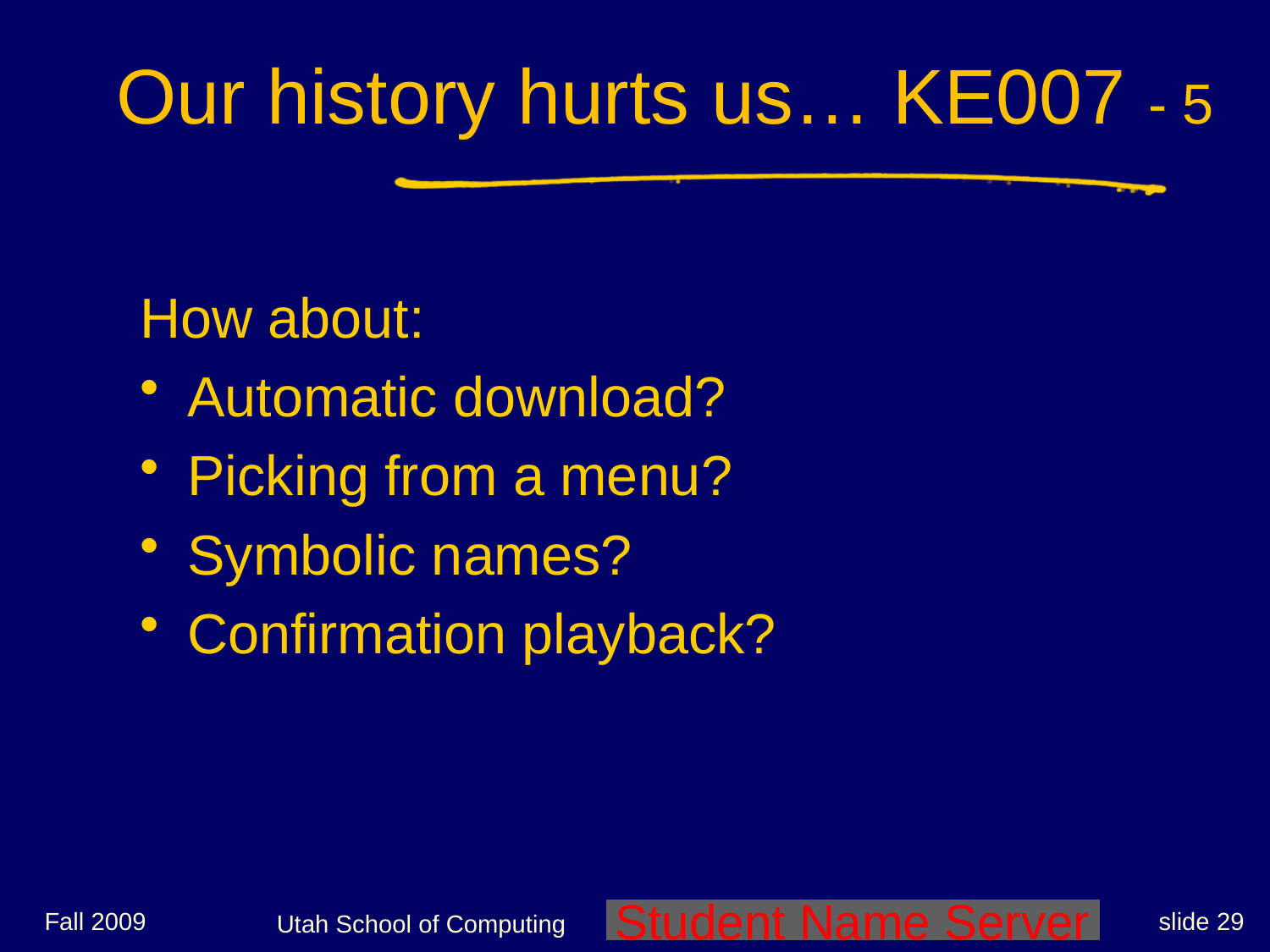

# Our history hurts us… KE007 - 5
How about:
Automatic download?
Picking from a menu?
Symbolic names?
Confirmation playback?
Fall 2009